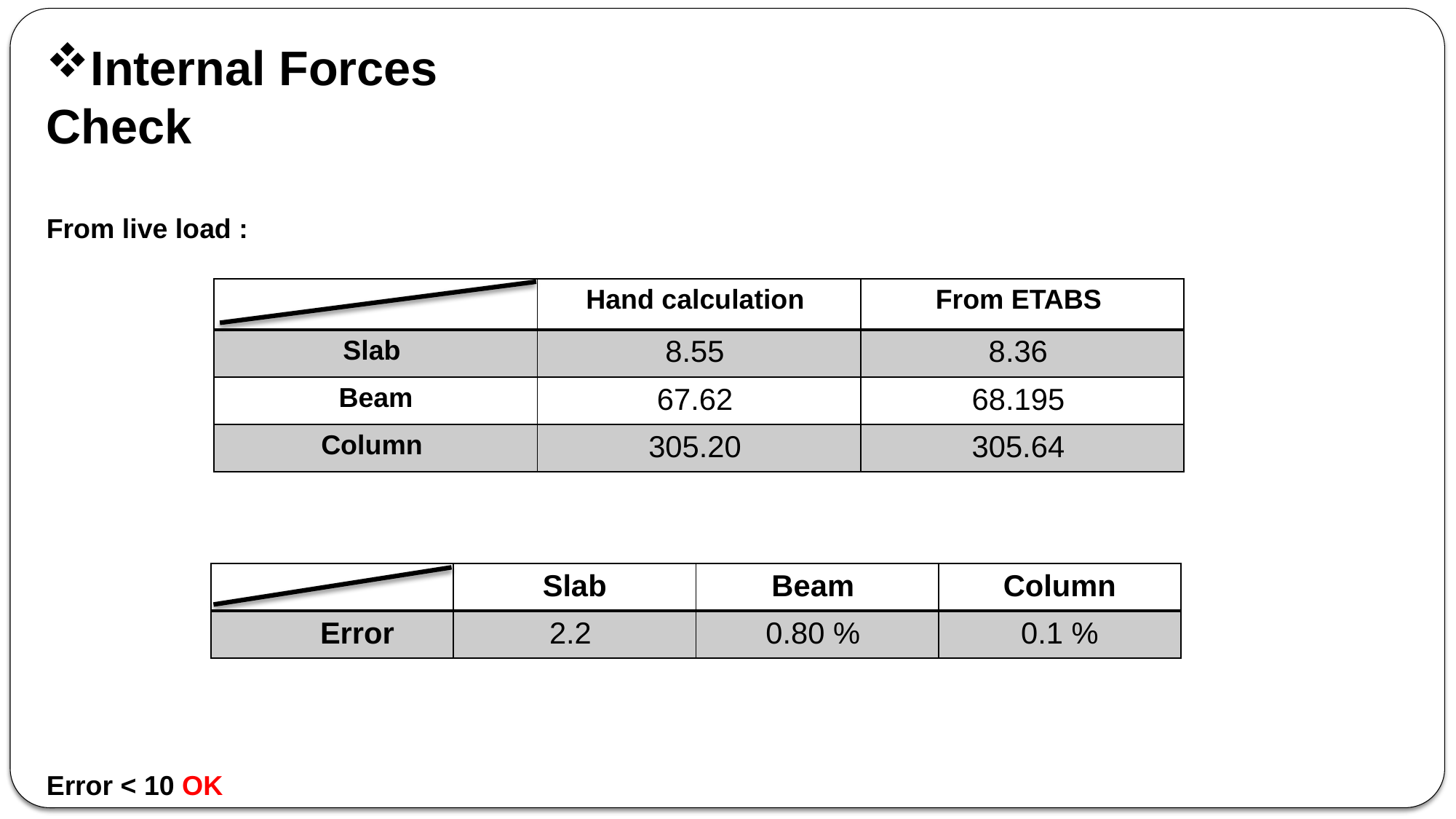

Internal Forces Check

From live load :

Error < 10 OK

|  | Hand calculation | From ETABS |
| --- | --- | --- |
| Slab | 8.55 | 8.36 |
| Beam | 67.62 | 68.195 |
| Column | 305.20 | 305.64 |
|  | Slab | Beam | Column |
| --- | --- | --- | --- |
| Error | 2.2 | 0.80 % | 0.1 % |